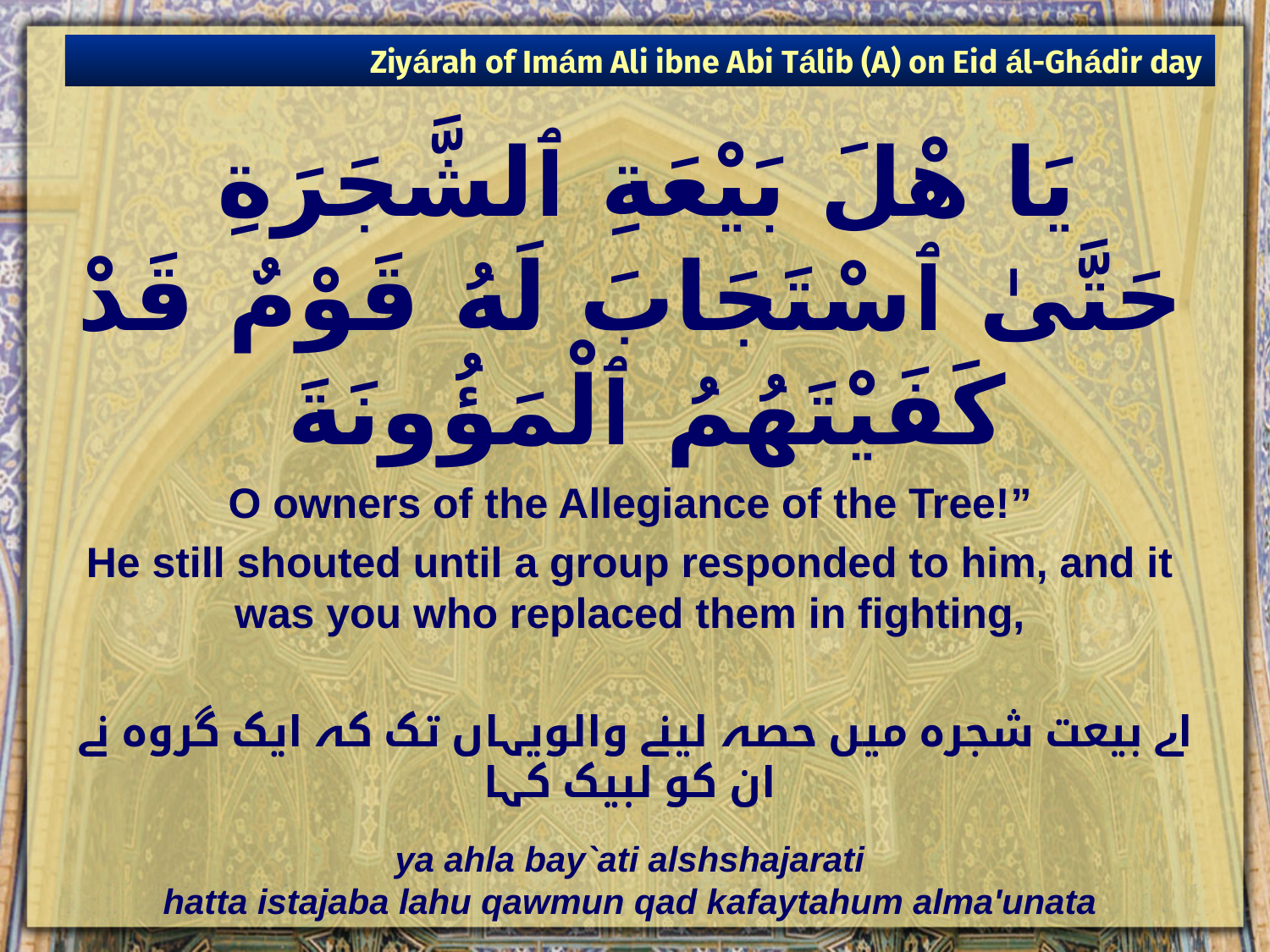

Ziyárah of Imám Ali ibne Abi Tálib (A) on Eid ál-Ghádir day
# يَا هْلَ بَيْعَةِ ٱلشَّجَرَةِ حَتَّىٰ ٱسْتَجَابَ لَهُ قَوْمٌ قَدْ كَفَيْتَهُمُ ٱلْمَؤُونَةَ
O owners of the Allegiance of the Tree!”
He still shouted until a group responded to him, and it was you who replaced them in fighting,

 اے بیعت شجرہ میں حصہ لینے والویہاں تک کہ ایک گروہ نے ان کو لبیک کہا
ya ahla bay`ati alshshajarati
hatta istajaba lahu qawmun qad kafaytahum alma'unata